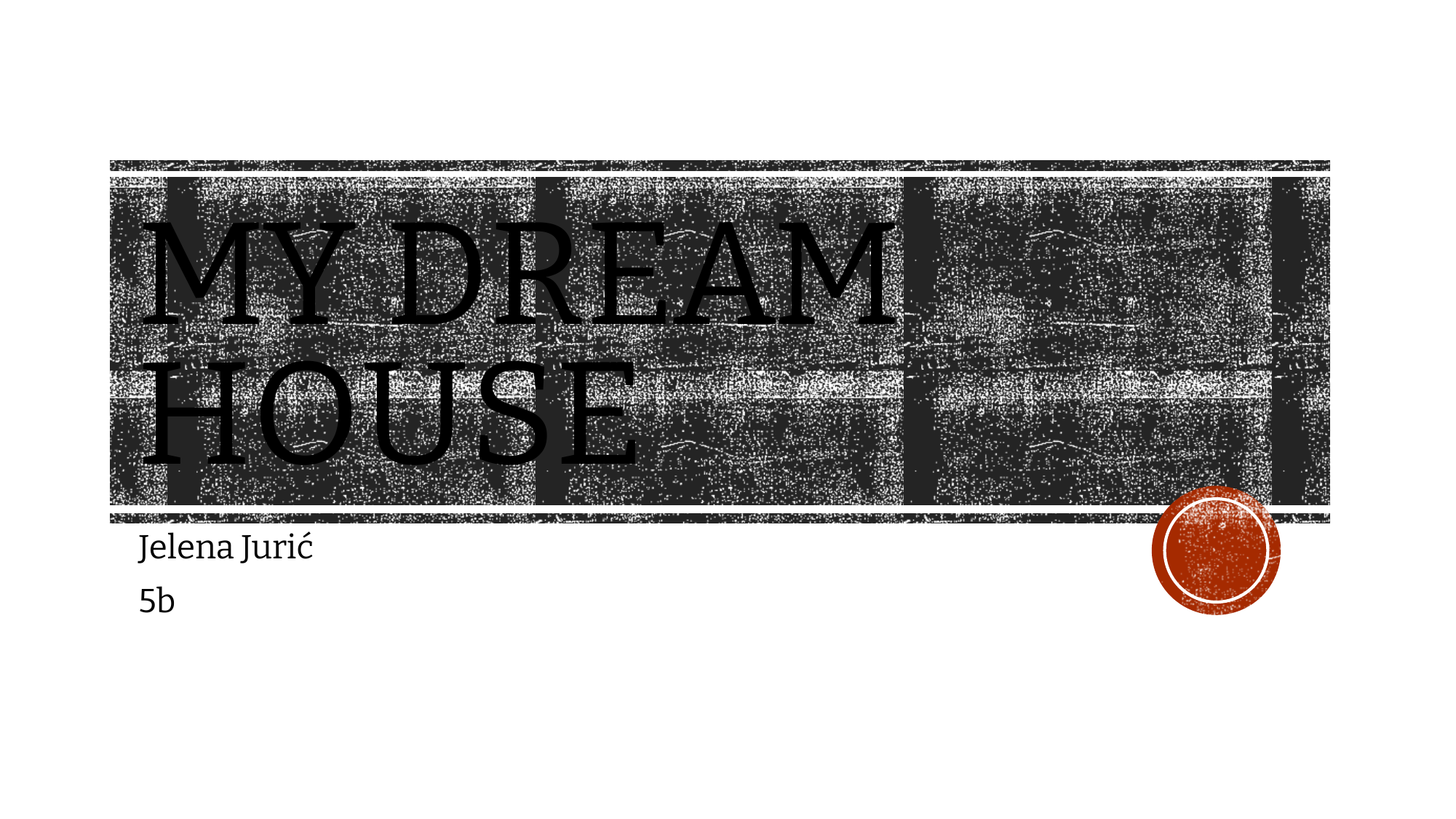

# MY dream HOUSE
Jelena Jurić
5b